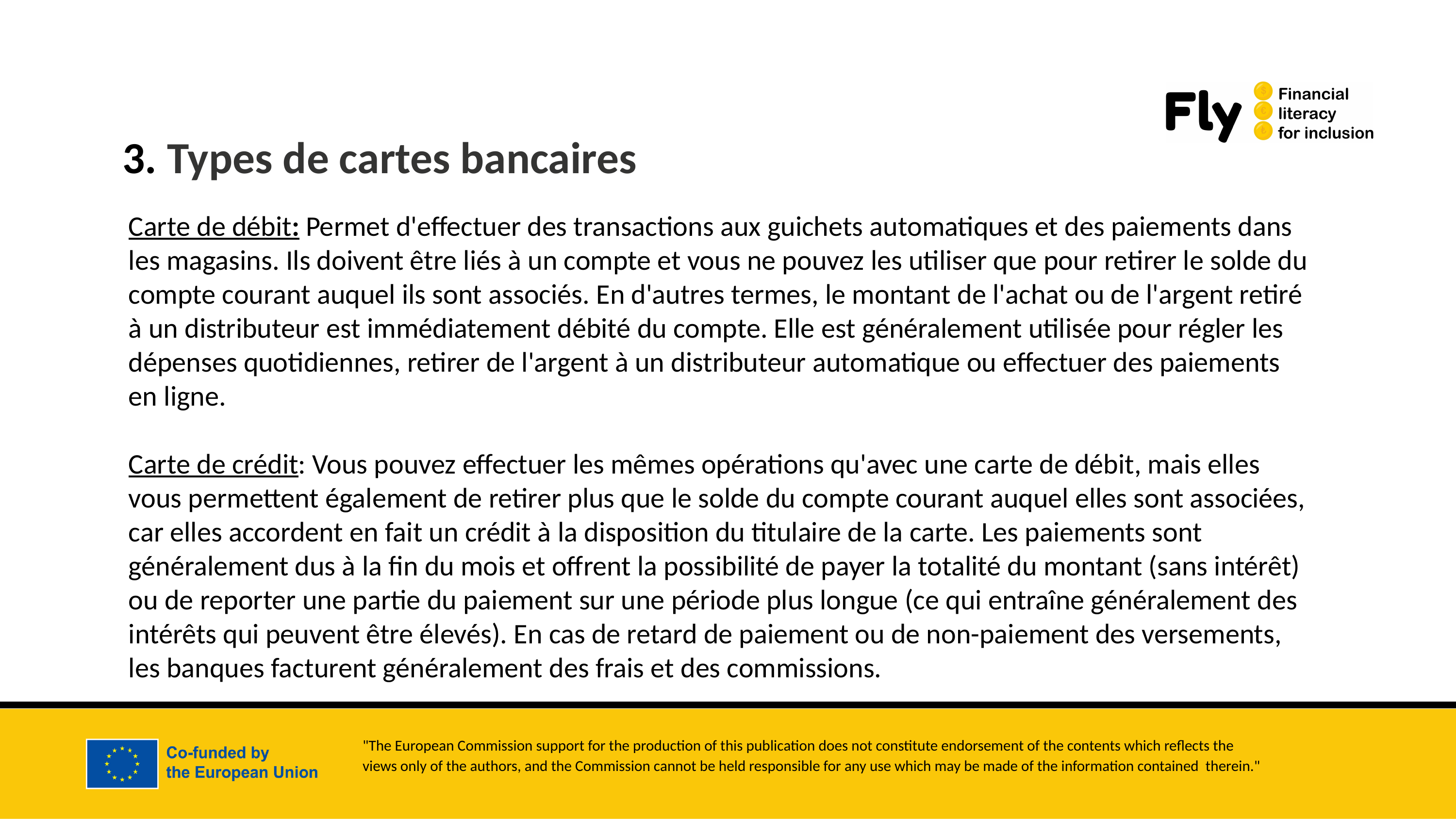

3. Types de cartes bancaires
Carte de débit: Permet d'effectuer des transactions aux guichets automatiques et des paiements dans les magasins. Ils doivent être liés à un compte et vous ne pouvez les utiliser que pour retirer le solde du compte courant auquel ils sont associés. En d'autres termes, le montant de l'achat ou de l'argent retiré à un distributeur est immédiatement débité du compte. Elle est généralement utilisée pour régler les dépenses quotidiennes, retirer de l'argent à un distributeur automatique ou effectuer des paiements en ligne.

Carte de crédit: Vous pouvez effectuer les mêmes opérations qu'avec une carte de débit, mais elles vous permettent également de retirer plus que le solde du compte courant auquel elles sont associées, car elles accordent en fait un crédit à la disposition du titulaire de la carte. Les paiements sont généralement dus à la fin du mois et offrent la possibilité de payer la totalité du montant (sans intérêt) ou de reporter une partie du paiement sur une période plus longue (ce qui entraîne généralement des intérêts qui peuvent être élevés). En cas de retard de paiement ou de non-paiement des versements, les banques facturent généralement des frais et des commissions.